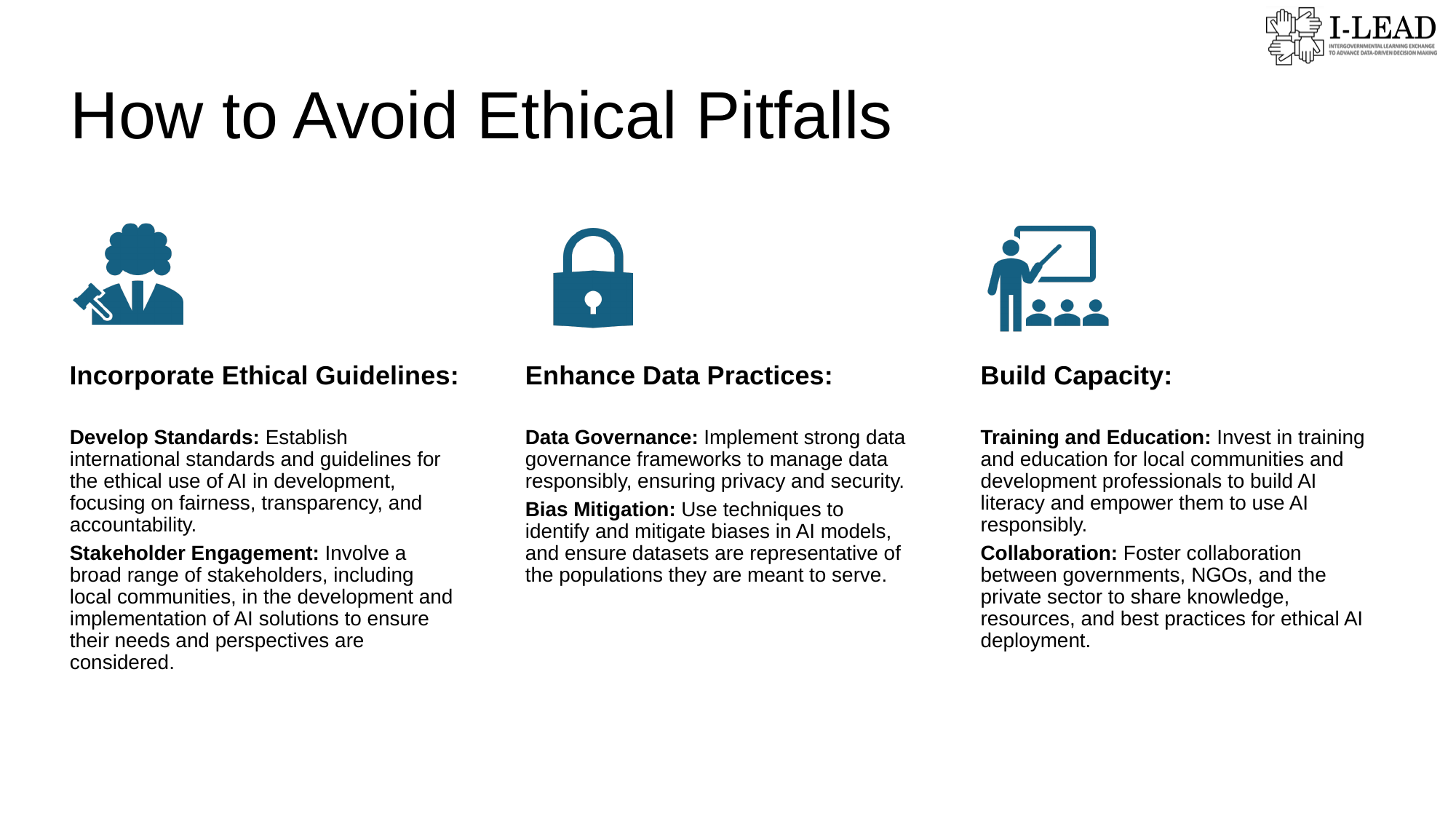

# How to Avoid Ethical Pitfalls

Enhance Data Practices:

Build Capacity:
Incorporate Ethical Guidelines:

Develop Standards: Establish international standards and guidelines for the ethical use of AI in development, focusing on fairness, transparency, and accountability.
Stakeholder Engagement: Involve a broad range of stakeholders, including local communities, in the development and implementation of AI solutions to ensure their needs and perspectives are considered.

Data Governance: Implement strong data governance frameworks to manage data responsibly, ensuring privacy and security.
Bias Mitigation: Use techniques to identify and mitigate biases in AI models, and ensure datasets are representative of the populations they are meant to serve.

Training and Education: Invest in training and education for local communities and development professionals to build AI literacy and empower them to use AI responsibly.
Collaboration: Foster collaboration between governments, NGOs, and the private sector to share knowledge, resources, and best practices for ethical AI deployment.